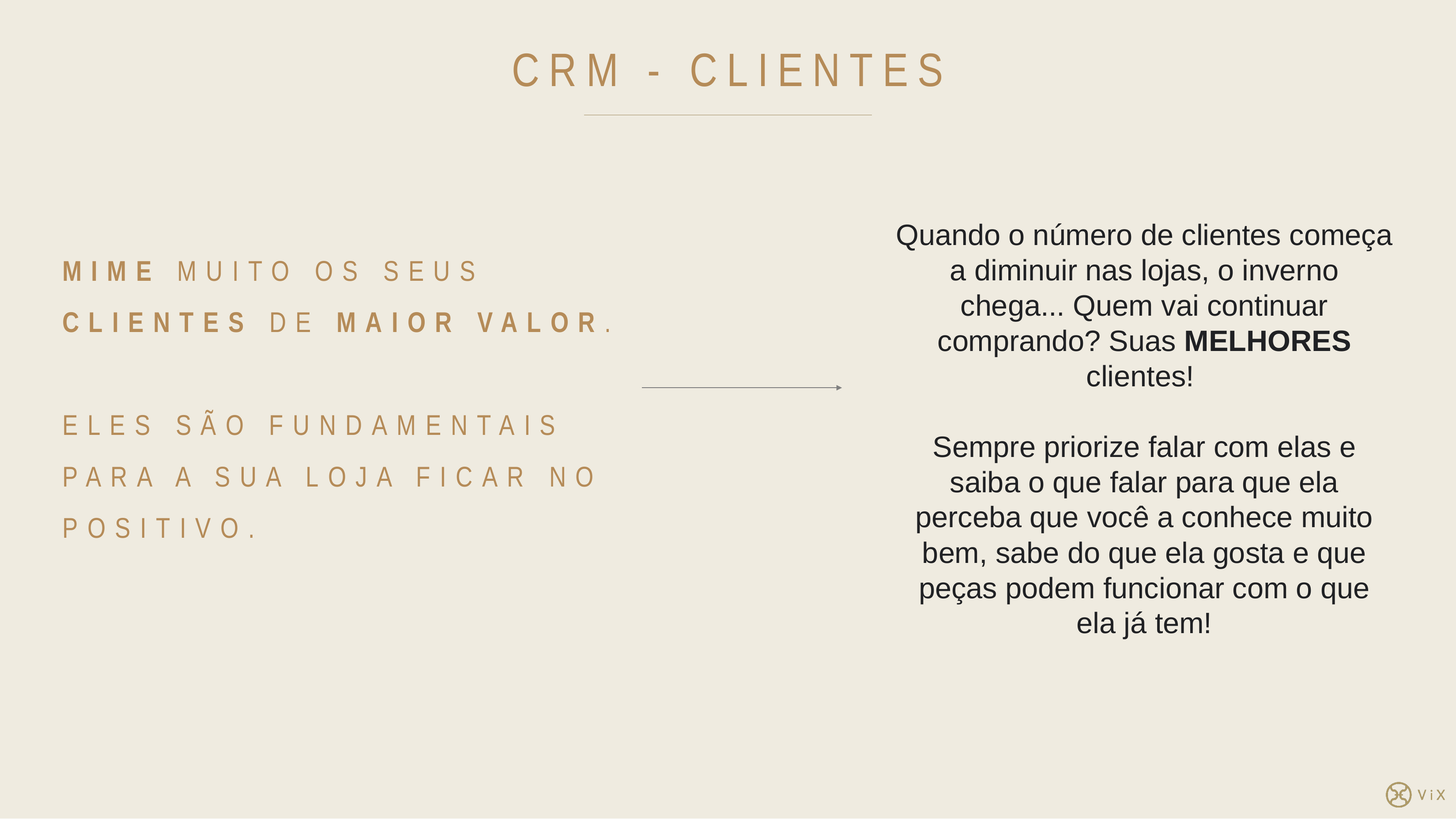

CRM - CLIENTES
Quando o número de clientes começa a diminuir nas lojas, o inverno chega... Quem vai continuar comprando? Suas MELHORES clientes!

Sempre priorize falar com elas e saiba o que falar para que ela perceba que você a conhece muito bem, sabe do que ela gosta e que peças podem funcionar com o que ela já tem!

MIME MUITO OS SEUS CLIENTES DE MAIOR VALOR.
ELES SÃO FUNDAMENTAIS PARA A SUA LOJA FICAR NO POSITIVO.
7